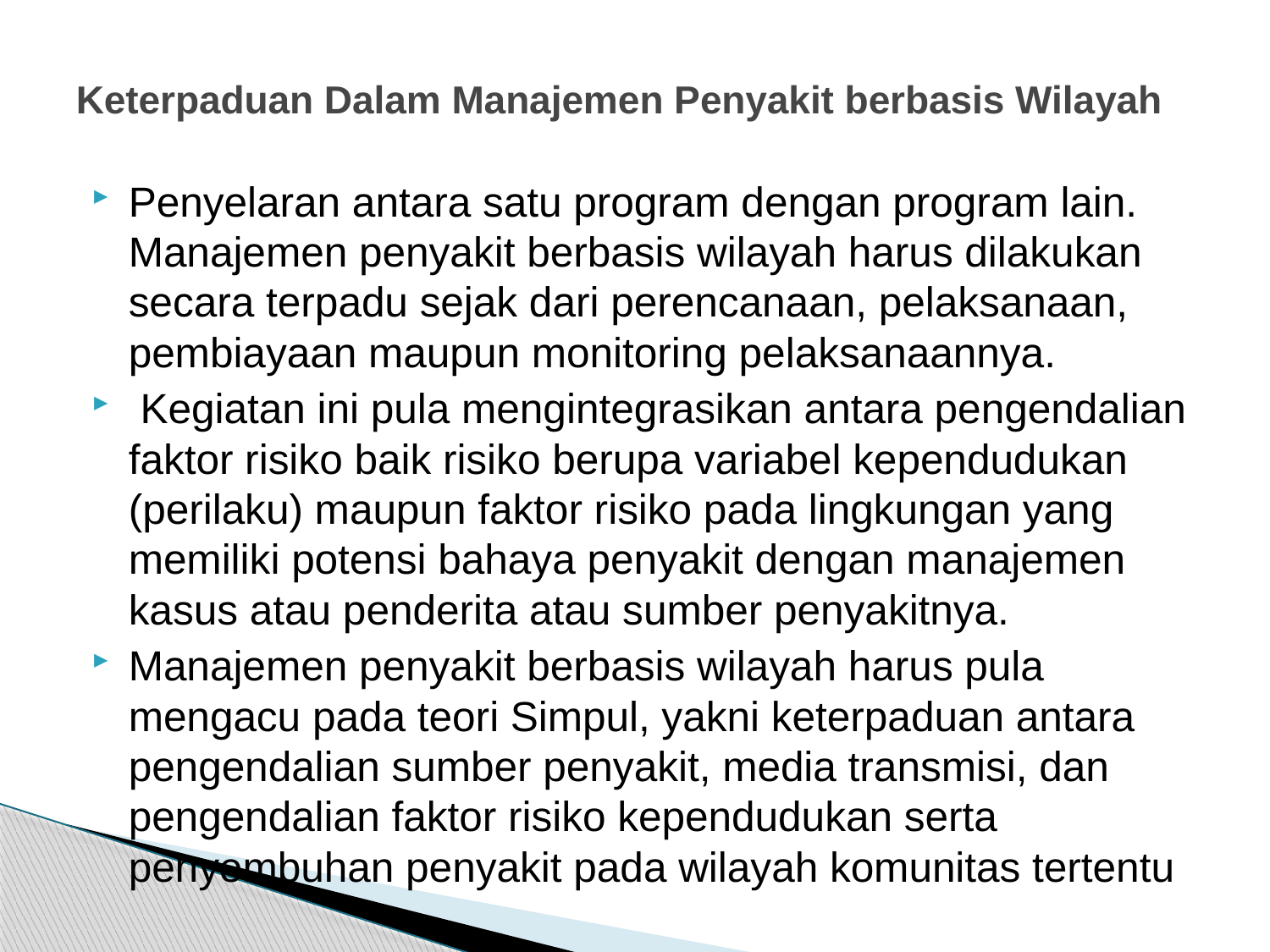

# Keterpaduan Dalam Manajemen Penyakit berbasis Wilayah
Penyelaran antara satu program dengan program lain. Manajemen penyakit berbasis wilayah harus dilakukan secara terpadu sejak dari perencanaan, pelaksanaan, pembiayaan maupun monitoring pelaksanaannya.
 Kegiatan ini pula mengintegrasikan antara pengendalian faktor risiko baik risiko berupa variabel kependudukan (perilaku) maupun faktor risiko pada lingkungan yang memiliki potensi bahaya penyakit dengan manajemen kasus atau penderita atau sumber penyakitnya.
Manajemen penyakit berbasis wilayah harus pula mengacu pada teori Simpul, yakni keterpaduan antara pengendalian sumber penyakit, media transmisi, dan pengendalian faktor risiko kependudukan serta penyembuhan penyakit pada wilayah komunitas tertentu